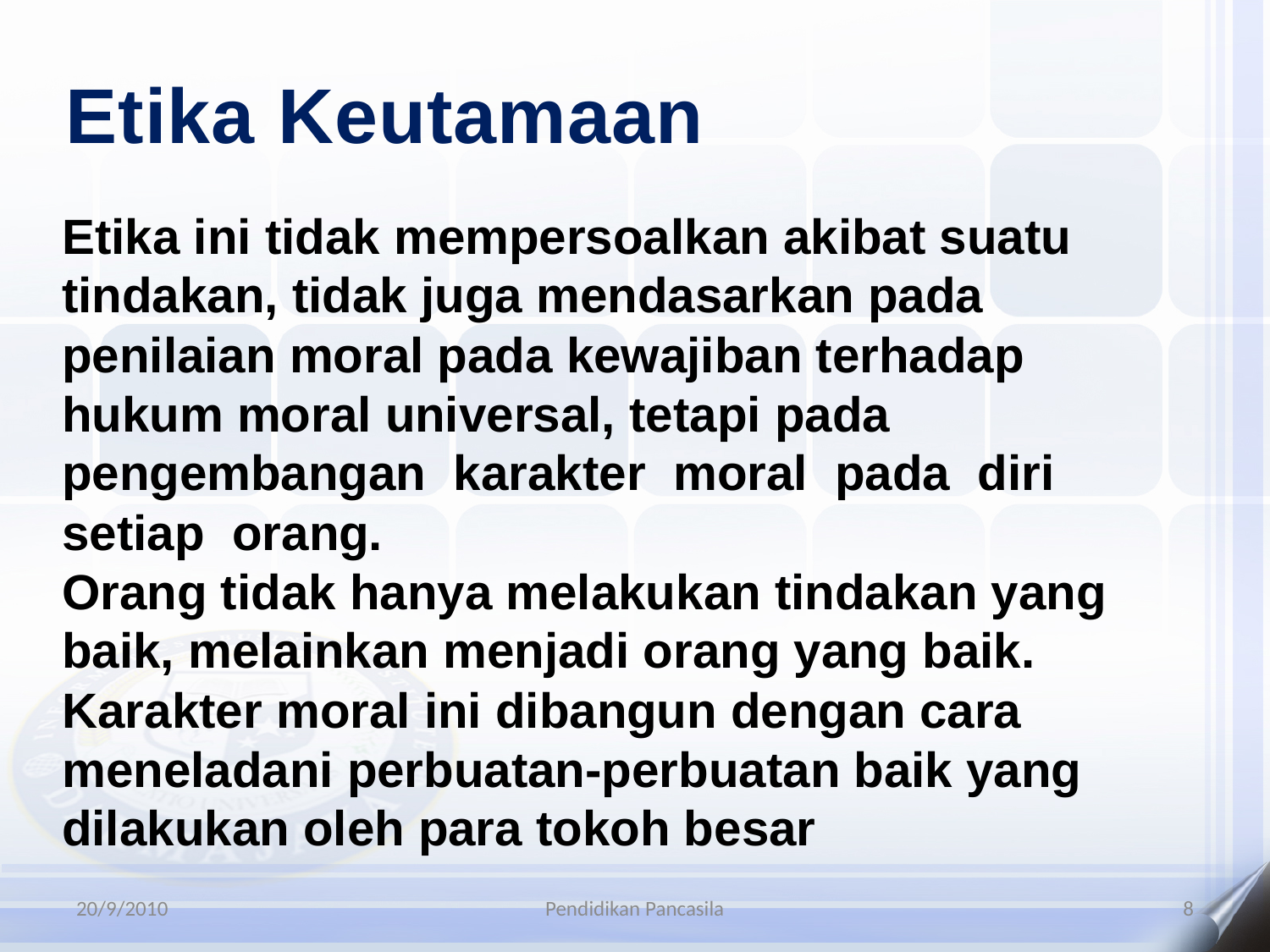

Etika Keutamaan
Etika ini tidak mempersoalkan akibat suatu tindakan, tidak juga mendasarkan pada penilaian moral pada kewajiban terhadap hukum moral universal, tetapi pada pengembangan  karakter  moral  pada  diri  setiap  orang.
Orang tidak hanya melakukan tindakan yang baik, melainkan menjadi orang yang baik. Karakter moral ini dibangun dengan cara meneladani perbuatan-perbuatan baik yang dilakukan oleh para tokoh besar
20/9/2010
Pendidikan Pancasila
8